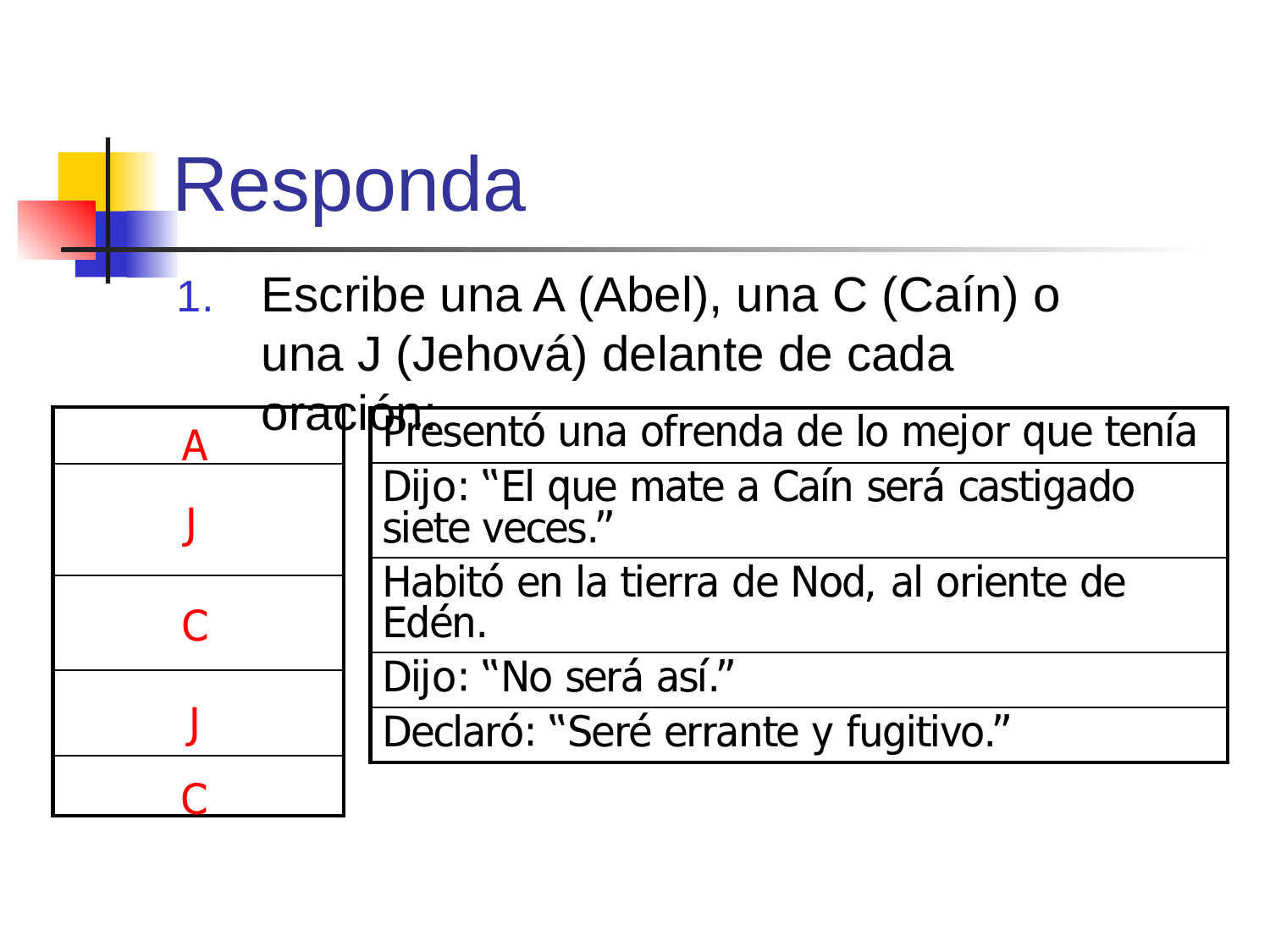

# Responda
Escribe una A (Abel), una C (Caín) o una J (Jehová) delante de cada oración:
|  |
| --- |
|  |
|  |
|  |
|  |
| Presentó una ofrenda de lo mejor que tenía |
| --- |
| Dijo: “El que mate a Caín será castigado siete veces.” |
| Habitó en la tierra de Nod, al oriente de Edén. |
| Dijo: “No será así.” |
| Declaró: “Seré errante y fugitivo.” |
A
J
C
J
C